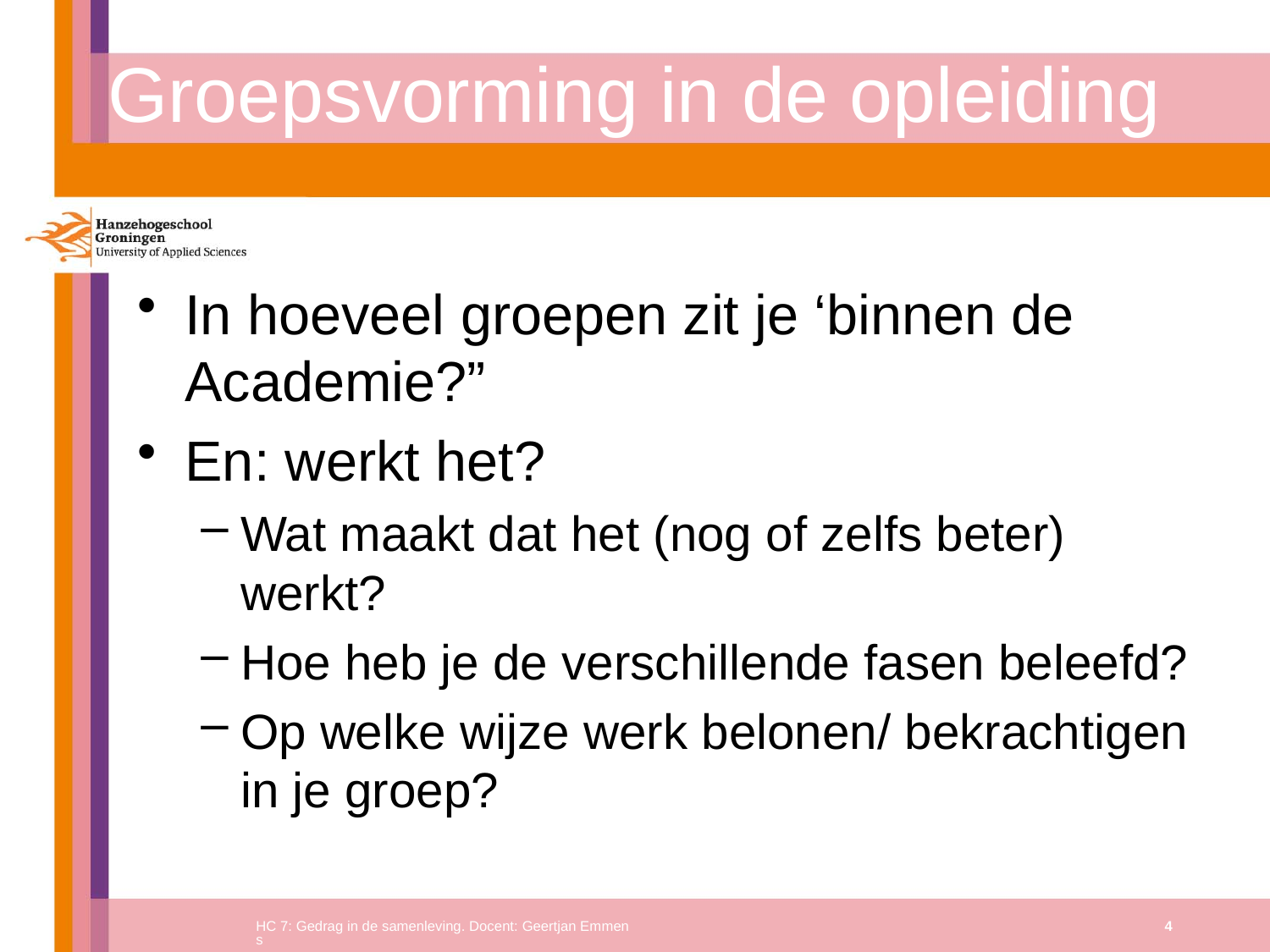

# Groepsvorming in de opleiding
In hoeveel groepen zit je ‘binnen de Academie?”
En: werkt het?
Wat maakt dat het (nog of zelfs beter) werkt?
Hoe heb je de verschillende fasen beleefd?
Op welke wijze werk belonen/ bekrachtigen in je groep?
HC 7: Gedrag in de samenleving. Docent: Geertjan Emmens
4